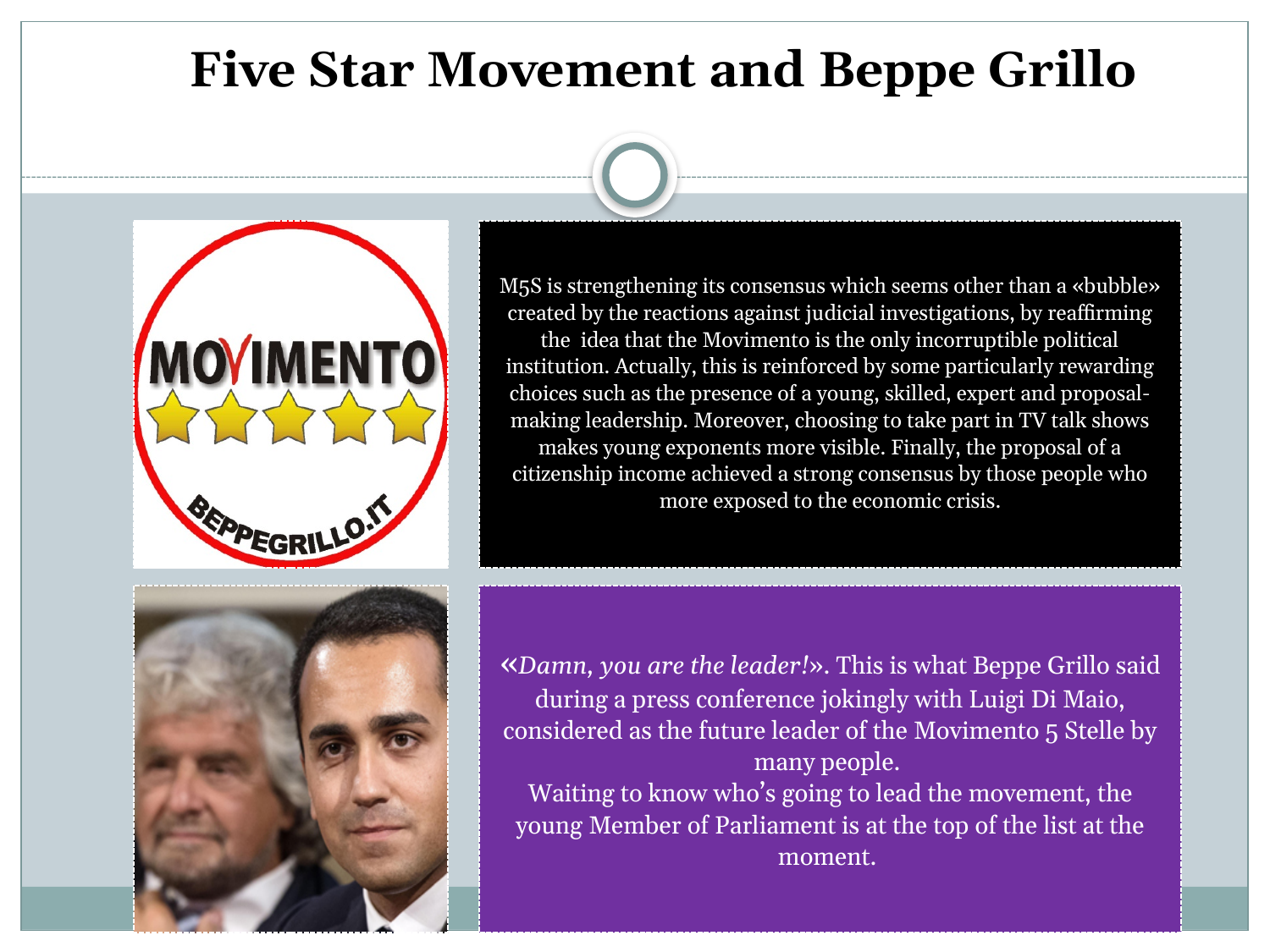

# Five Star Movement and Beppe Grillo
M5S is strengthening its consensus which seems other than a «bubble» created by the reactions against judicial investigations, by reaffirming the  idea that the Movimento is the only incorruptible political institution. Actually, this is reinforced by some particularly rewarding choices such as the presence of a young, skilled, expert and proposal-making leadership. Moreover, choosing to take part in TV talk shows makes young exponents more visible. Finally, the proposal of a citizenship income achieved a strong consensus by those people who more exposed to the economic crisis.
«Damn, you are the leader!». This is what Beppe Grillo said during a press conference jokingly with Luigi Di Maio, considered as the future leader of the Movimento 5 Stelle by many people.
Waiting to know who’s going to lead the movement, the young Member of Parliament is at the top of the list at the moment.